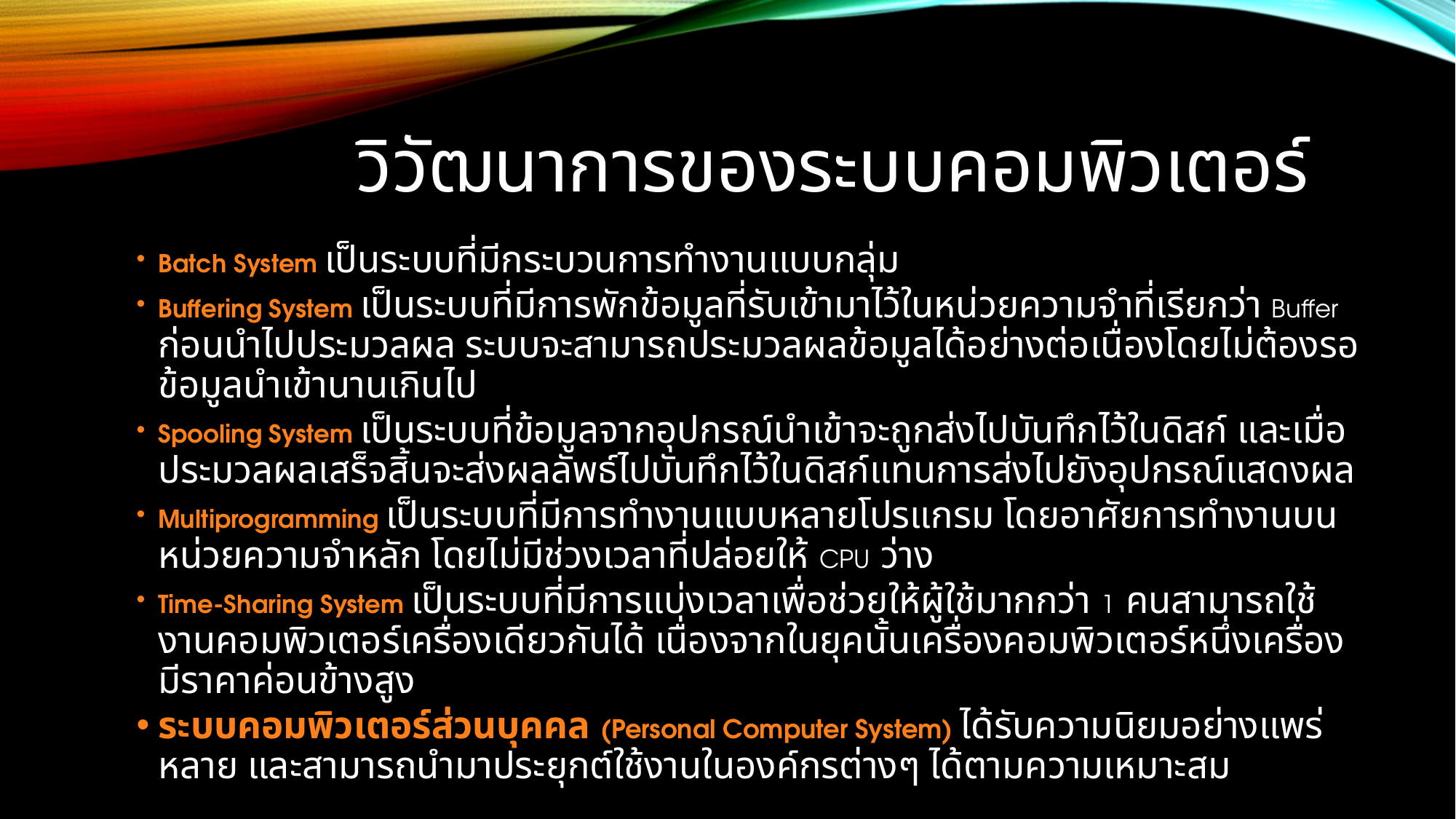

# วิวัฒนาการของระบบคอมพิวเตอร์
Batch System เป็นระบบที่มีกระบวนการทำงานแบบกลุ่ม
Buffering System เป็นระบบที่มีการพักข้อมูลที่รับเข้ามาไว้ในหน่วยความจำที่เรียกว่า Buffer ก่อนนำไปประมวลผล ระบบจะสามารถประมวลผลข้อมูลได้อย่างต่อเนื่องโดยไม่ต้องรอข้อมูลนำเข้านานเกินไป
Spooling System เป็นระบบที่ข้อมูลจากอุปกรณ์นำเข้าจะถูกส่งไปบันทึกไว้ในดิสก์ และเมื่อประมวลผลเสร็จสิ้นจะส่งผลลัพธ์ไปบันทึกไว้ในดิสก์แทนการส่งไปยังอุปกรณ์แสดงผล
Multiprogramming เป็นระบบที่มีการทำงานแบบหลายโปรแกรม โดยอาศัยการทำงานบนหน่วยความจำหลัก โดยไม่มีช่วงเวลาที่ปล่อยให้ CPU ว่าง
Time-Sharing System เป็นระบบที่มีการแบ่งเวลาเพื่อช่วยให้ผู้ใช้มากกว่า 1 คนสามารถใช้งานคอมพิวเตอร์เครื่องเดียวกันได้ เนื่องจากในยุคนั้นเครื่องคอมพิวเตอร์หนึ่งเครื่องมีราคาค่อนข้างสูง
ระบบคอมพิวเตอร์ส่วนบุคคล (Personal Computer System) ได้รับความนิยมอย่างแพร่หลาย และสามารถนำมาประยุกต์ใช้งานในองค์กรต่างๆ ได้ตามความเหมาะสม